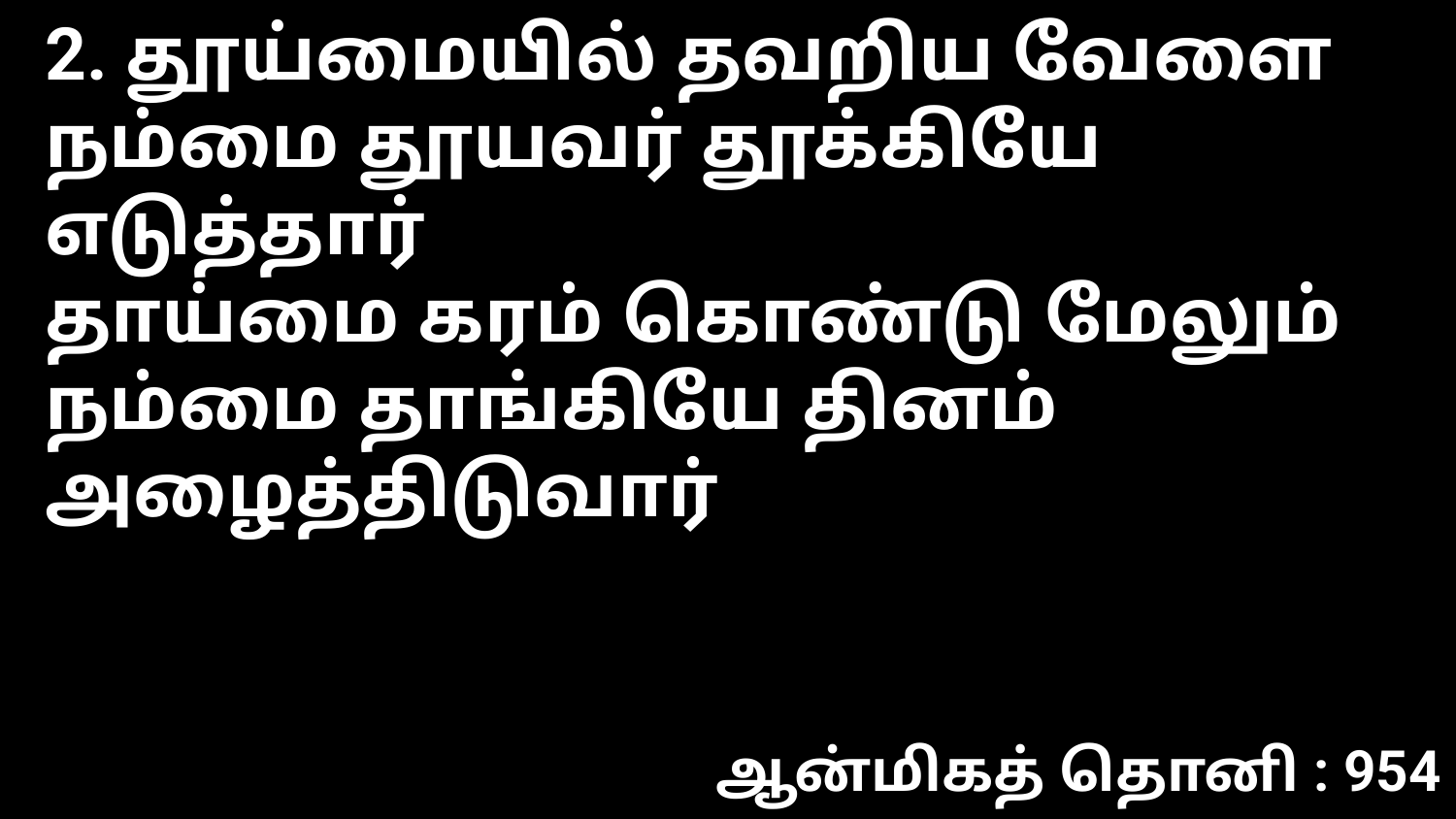

2. தூய்மையில் தவறிய வேளை
நம்மை தூயவர் தூக்கியே எடுத்தார்
தாய்மை கரம் கொண்டு மேலும்
நம்மை தாங்கியே தினம் அழைத்திடுவார்

ஆன்மிகத் தொனி : 954